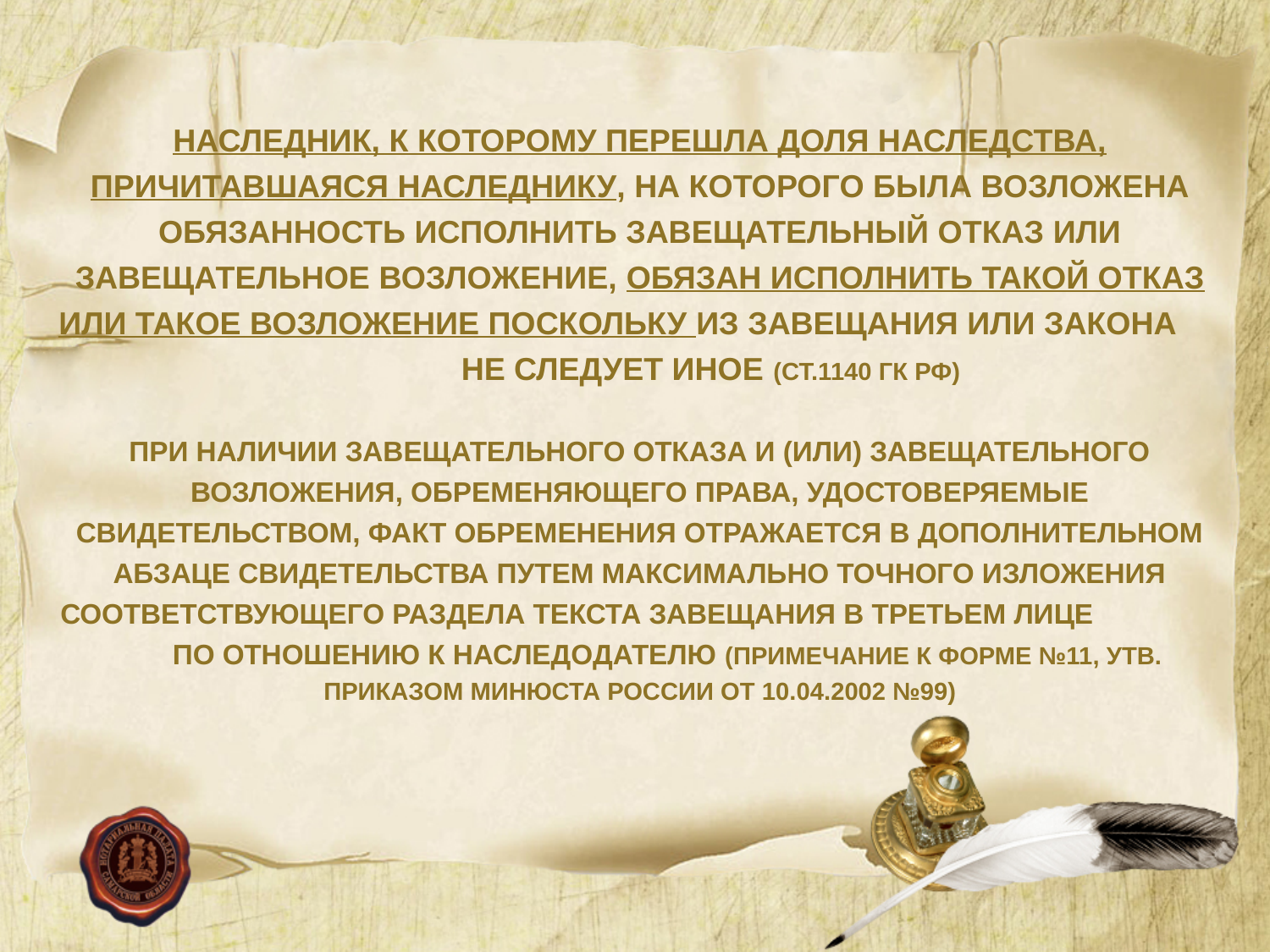

НАСЛЕДНИК, К КОТОРОМУ ПЕРЕШЛА ДОЛЯ НАСЛЕДСТВА, ПРИЧИТАВШАЯСЯ НАСЛЕДНИКУ, НА КОТОРОГО БЫЛА ВОЗЛОЖЕНА ОБЯЗАННОСТЬ ИСПОЛНИТЬ ЗАВЕЩАТЕЛЬНЫЙ ОТКАЗ ИЛИ ЗАВЕЩАТЕЛЬНОЕ ВОЗЛОЖЕНИЕ, ОБЯЗАН ИСПОЛНИТЬ ТАКОЙ ОТКАЗ ИЛИ ТАКОЕ ВОЗЛОЖЕНИЕ ПОСКОЛЬКУ ИЗ ЗАВЕЩАНИЯ ИЛИ ЗАКОНА                      НЕ СЛЕДУЕТ ИНОЕ (ст.1140 ГК РФ)

При наличии завещательного отказа и (или) завещательного возложения, обременяющего права, удостоверяемые свидетельством, факт обременения отражается в дополнительном абзаце свидетельства путем максимально точного изложения соответствующего раздела текста завещания в третьем лице                        по отношению к наследодателю (примечание к форме №11, утв. Приказом Минюста России от 10.04.2002 №99)